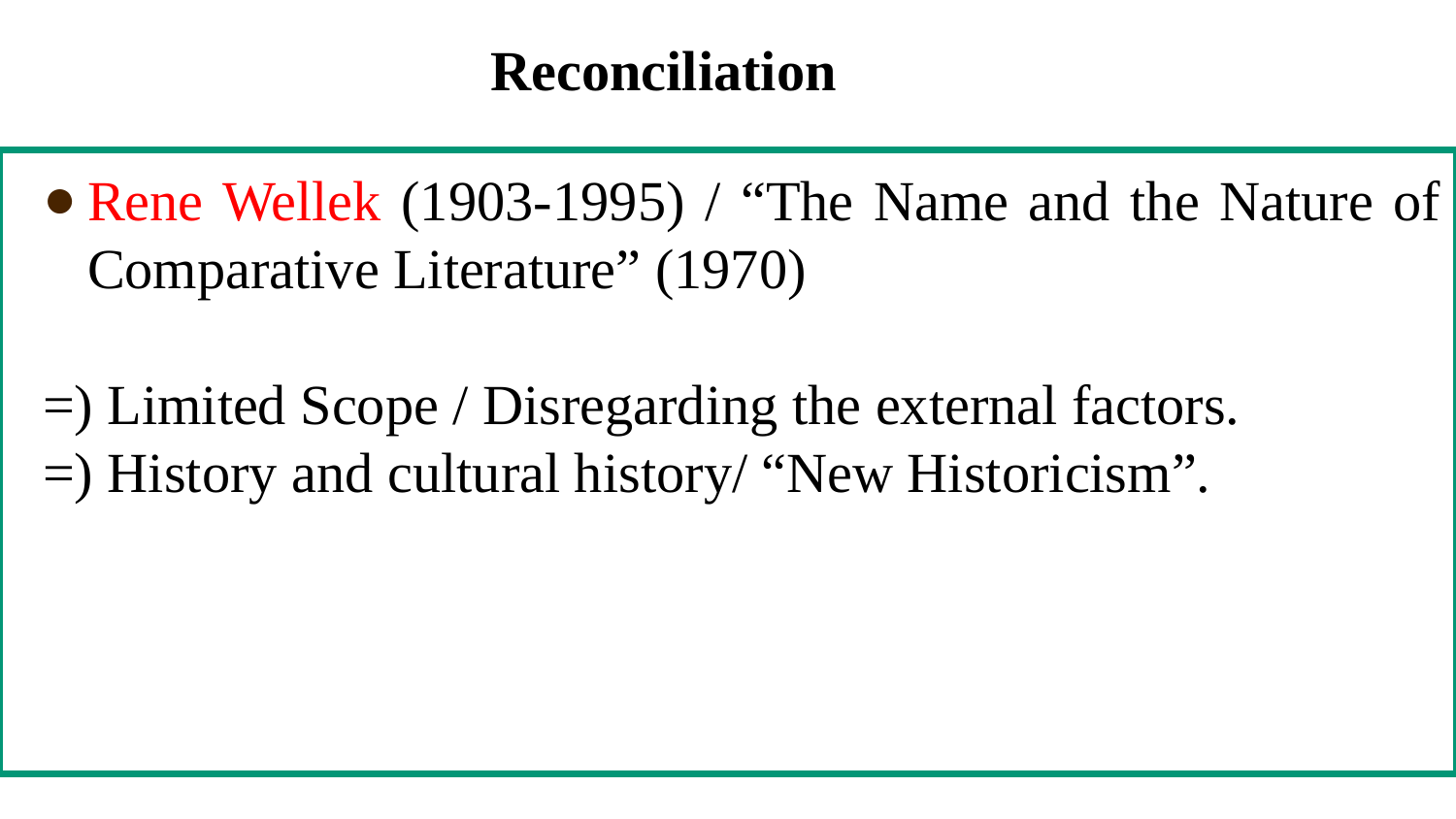

# Reconciliation
Rene Wellek (1903-1995) / “The Name and the Nature of Comparative Literature” (1970)

=) Limited Scope / Disregarding the external factors.
=) History and cultural history/ “New Historicism”.